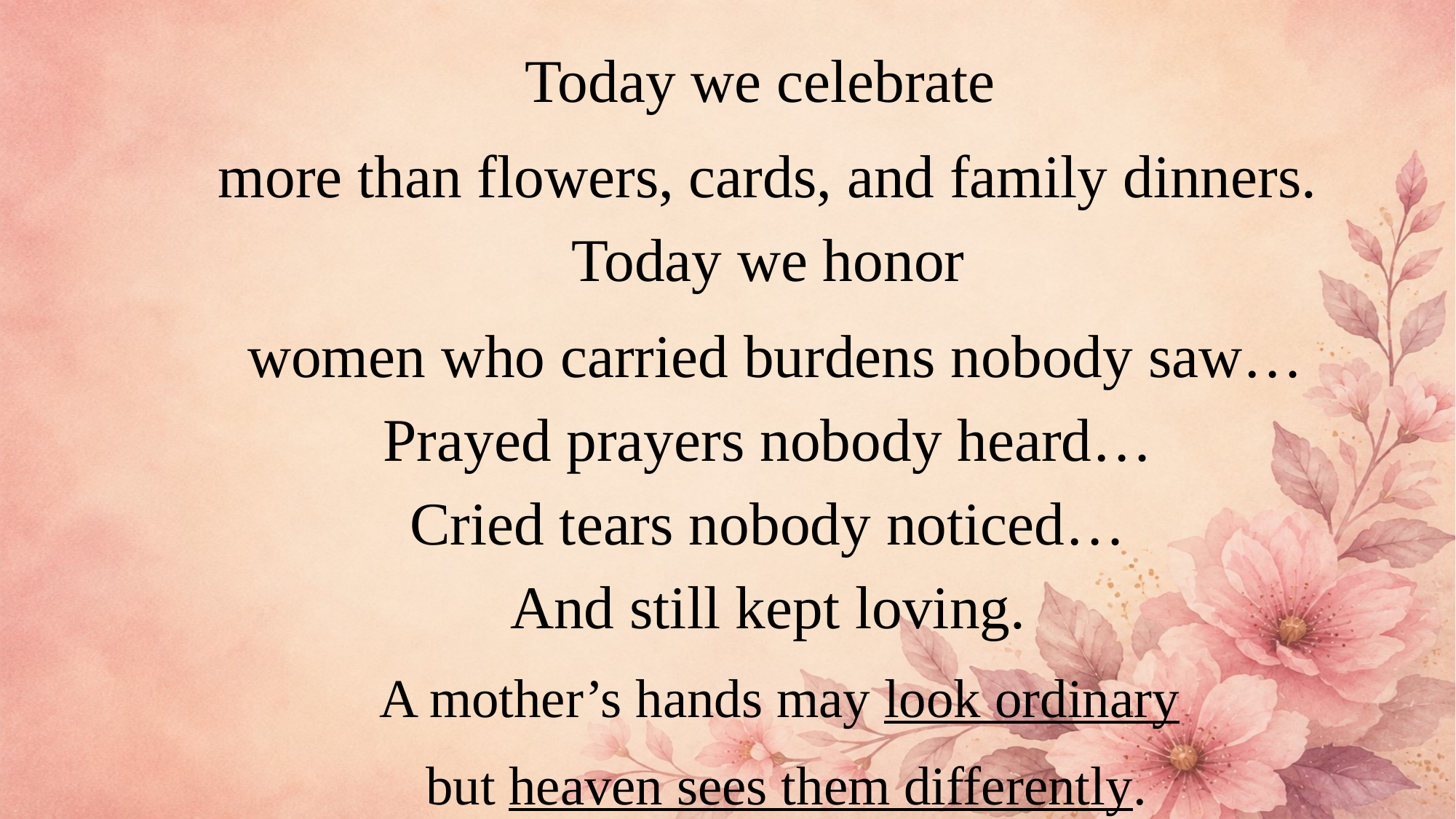

Today we celebrate
more than flowers, cards, and family dinners.
Today we honor
 women who carried burdens nobody saw…
Prayed prayers nobody heard…
Cried tears nobody noticed…
And still kept loving.
A mother’s hands may look ordinary
 but heaven sees them differently.